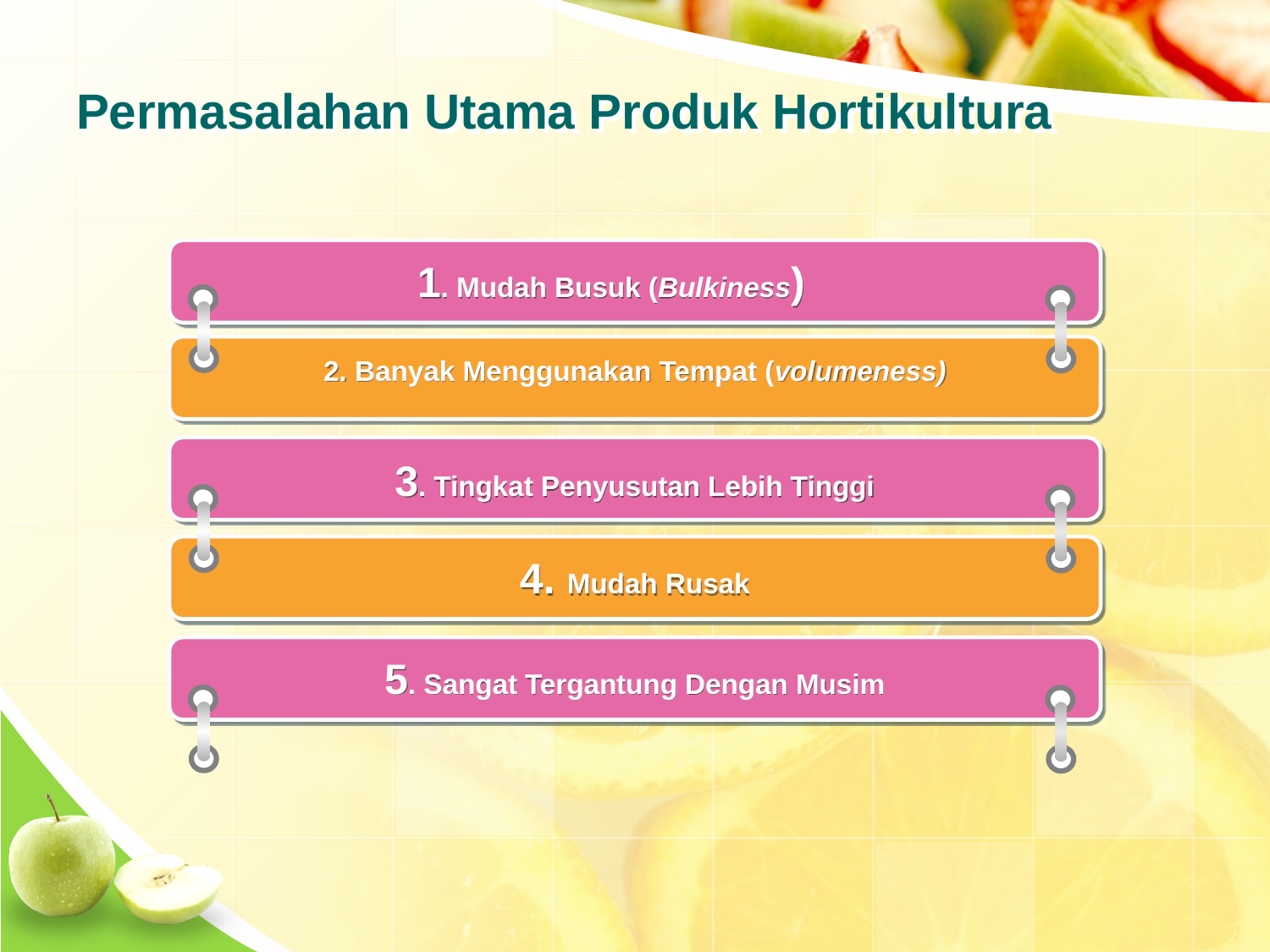

# Permasalahan Utama Produk Hortikultura

1. Mudah Busuk (Bulkiness)

2. Banyak Menggunakan Tempat (volumeness)

3. Tingkat Penyusutan Lebih Tinggi

4. Mudah Rusak

5. Sangat Tergantung Dengan Musim